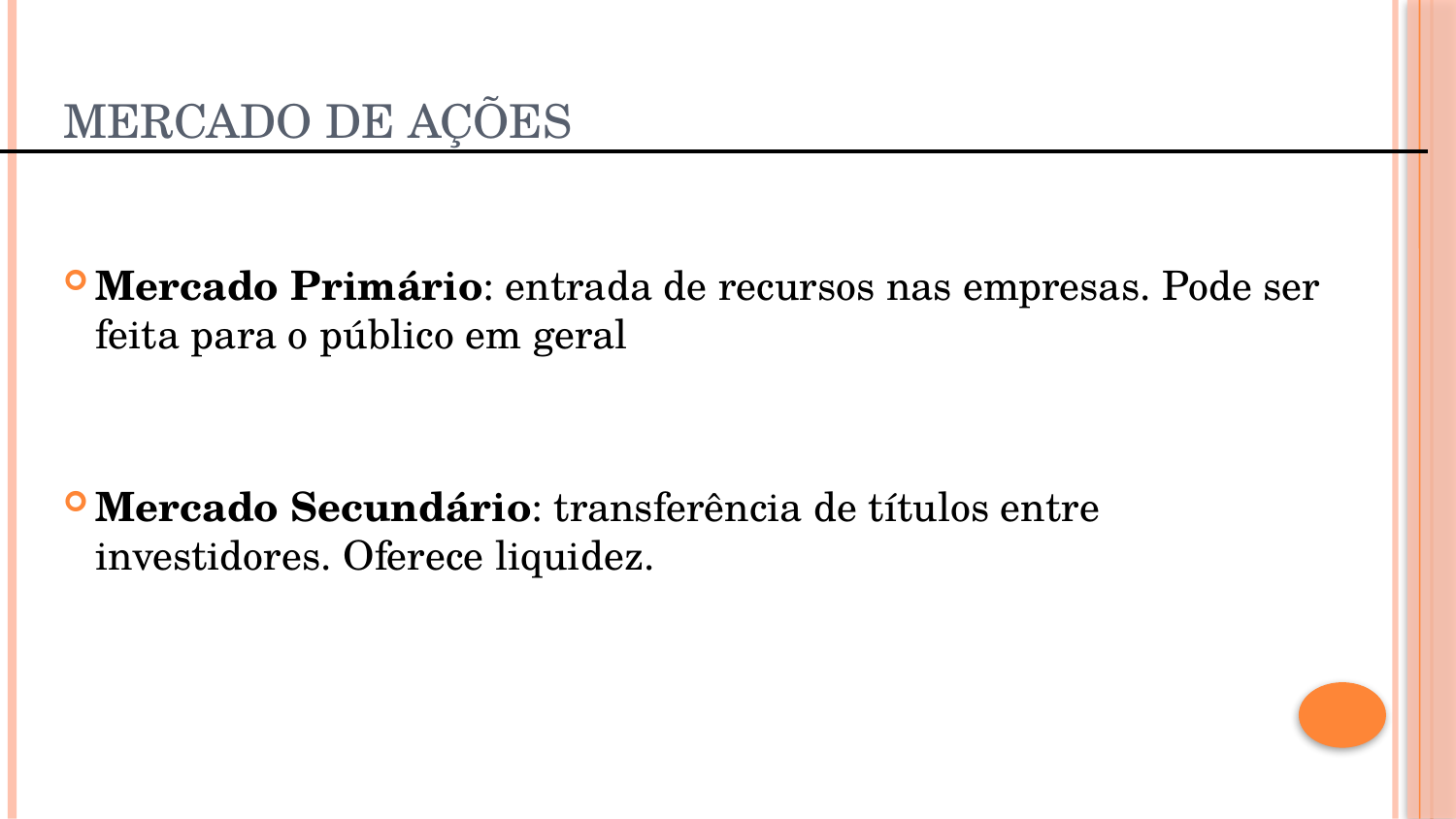

# Mercado de Ações

Mercado Primário: entrada de recursos nas empresas. Pode ser feita para o público em geral

Mercado Secundário: transferência de títulos entre investidores. Oferece liquidez.